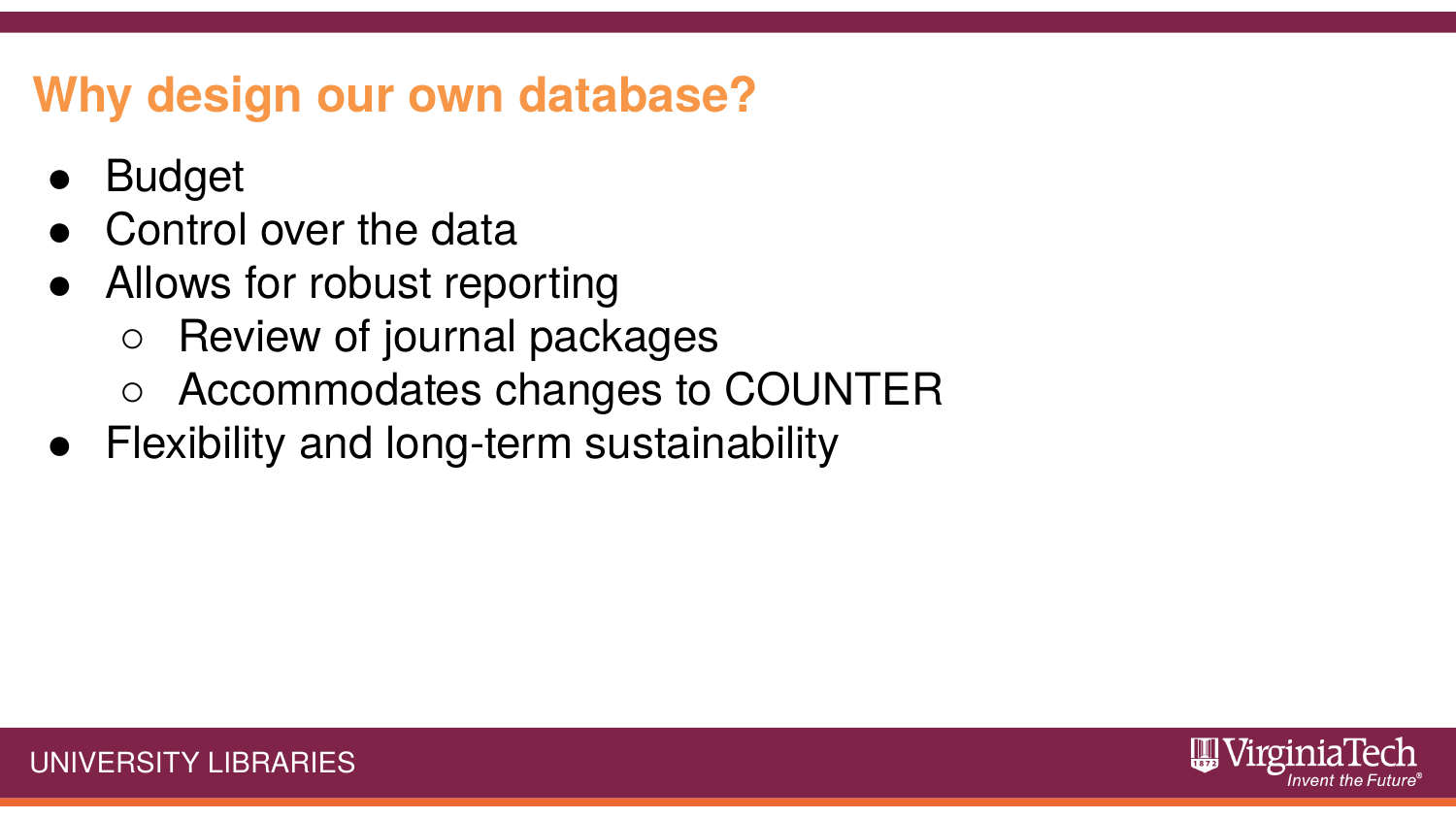

Why design our own database?
Budget
Control over the data
Allows for robust reporting
Review of journal packages
Accommodates changes to COUNTER
Flexibility and long-term sustainability